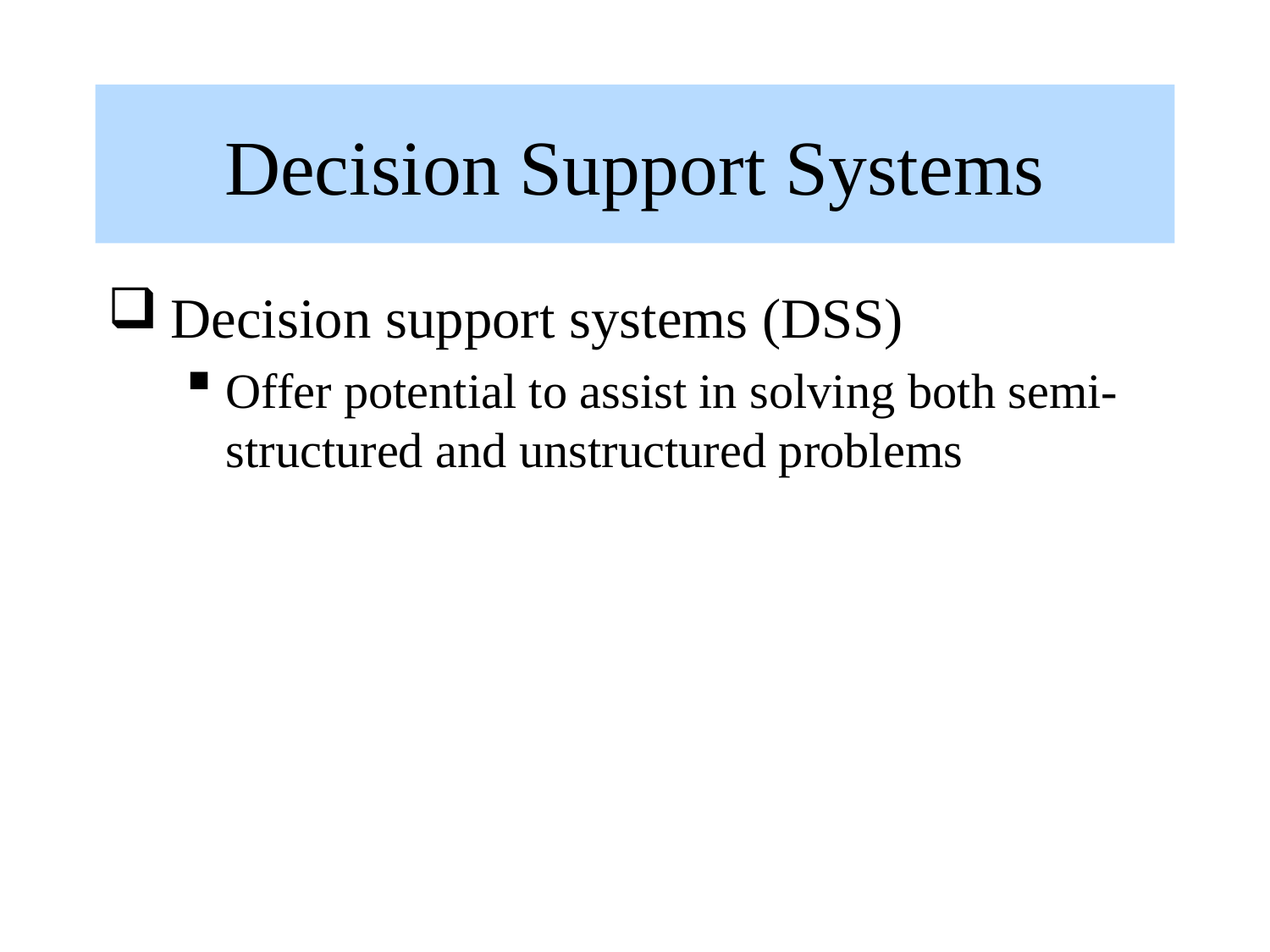

# Decision Support Systems
Decision support systems (DSS)
Offer potential to assist in solving both semi-structured and unstructured problems